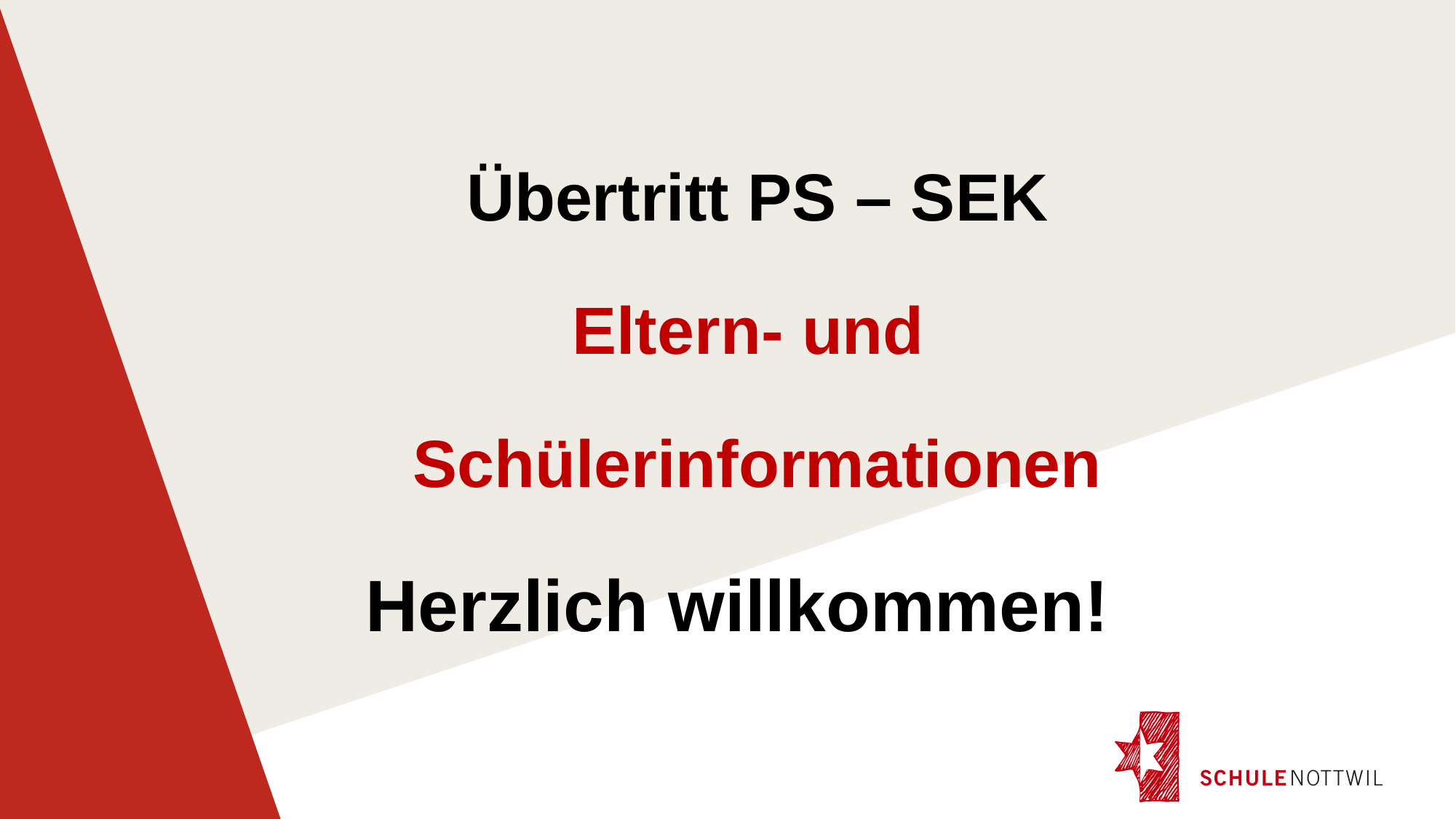

Übertritt PS – SEK
Eltern- und
Schülerinformationen
Herzlich willkommen!